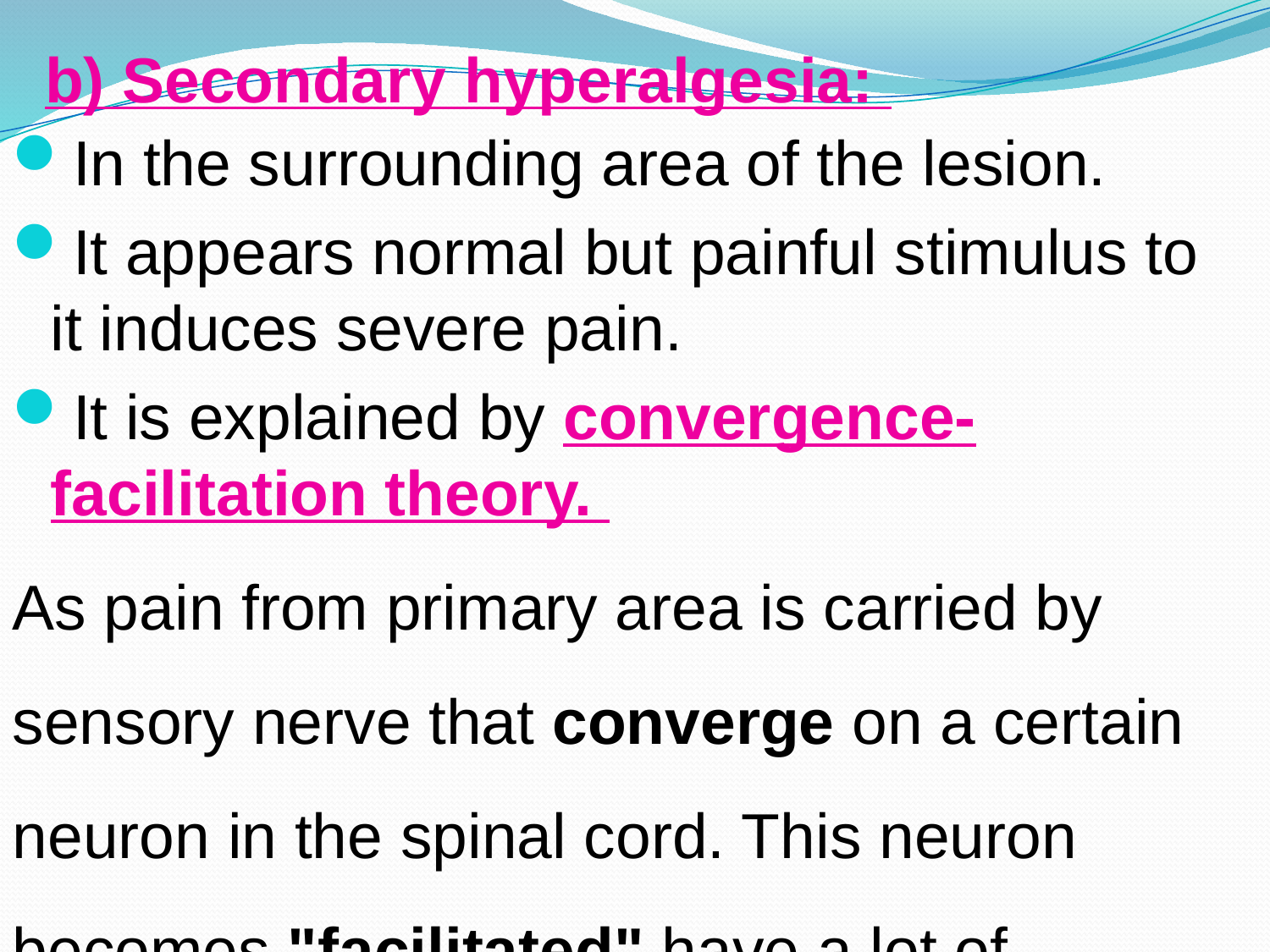

# b) Secondary hyperalgesia:
In the surrounding area of the lesion.
It appears normal but painful stimulus to it induces severe pain.
It is explained by convergence- facilitation theory.
As pain from primary area is carried by sensory nerve that converge on a certain neuron in the spinal cord. This neuron becomes "facilitated" have a lot of chemical transmitter, now if painful sensation reach this neuron from the surrounding secondary area, it will transmit it to sensory cortex as if it is very painful sensation.